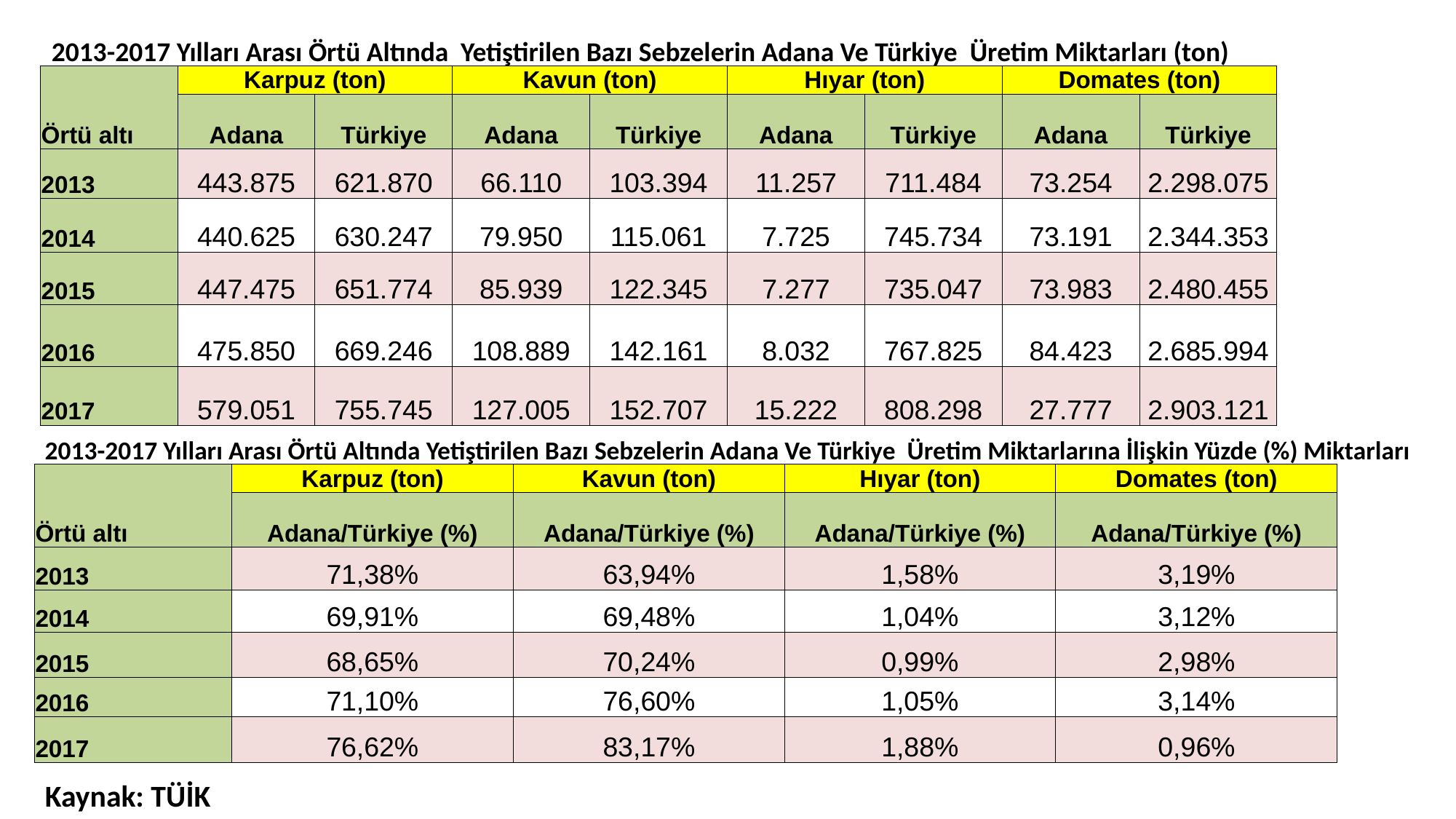

2013-2017 Yılları Arası Örtü Altında  Yetiştirilen Bazı Sebzelerin Adana Ve Türkiye  Üretim Miktarları (ton)
| Örtü altı | Karpuz (ton) |  | Kavun (ton) |  | Hıyar (ton) |  | Domates (ton) |  |
| --- | --- | --- | --- | --- | --- | --- | --- | --- |
|  | Adana | Türkiye | Adana | Türkiye | Adana | Türkiye | Adana | Türkiye |
| 2013 | 443.875 | 621.870 | 66.110 | 103.394 | 11.257 | 711.484 | 73.254 | 2.298.075 |
| 2014 | 440.625 | 630.247 | 79.950 | 115.061 | 7.725 | 745.734 | 73.191 | 2.344.353 |
| 2015 | 447.475 | 651.774 | 85.939 | 122.345 | 7.277 | 735.047 | 73.983 | 2.480.455 |
| 2016 | 475.850 | 669.246 | 108.889 | 142.161 | 8.032 | 767.825 | 84.423 | 2.685.994 |
| 2017 | 579.051 | 755.745 | 127.005 | 152.707 | 15.222 | 808.298 | 27.777 | 2.903.121 |
2013-2017 Yılları Arası Örtü Altında Yetiştirilen Bazı Sebzelerin Adana Ve Türkiye  Üretim Miktarlarına İlişkin Yüzde (%) Miktarları
| Örtü altı | Karpuz (ton) | Kavun (ton) | Hıyar (ton) | Domates (ton) |
| --- | --- | --- | --- | --- |
|  | Adana/Türkiye (%) | Adana/Türkiye (%) | Adana/Türkiye (%) | Adana/Türkiye (%) |
| 2013 | 71,38% | 63,94% | 1,58% | 3,19% |
| 2014 | 69,91% | 69,48% | 1,04% | 3,12% |
| 2015 | 68,65% | 70,24% | 0,99% | 2,98% |
| 2016 | 71,10% | 76,60% | 1,05% | 3,14% |
| 2017 | 76,62% | 83,17% | 1,88% | 0,96% |
Kaynak: TÜİK